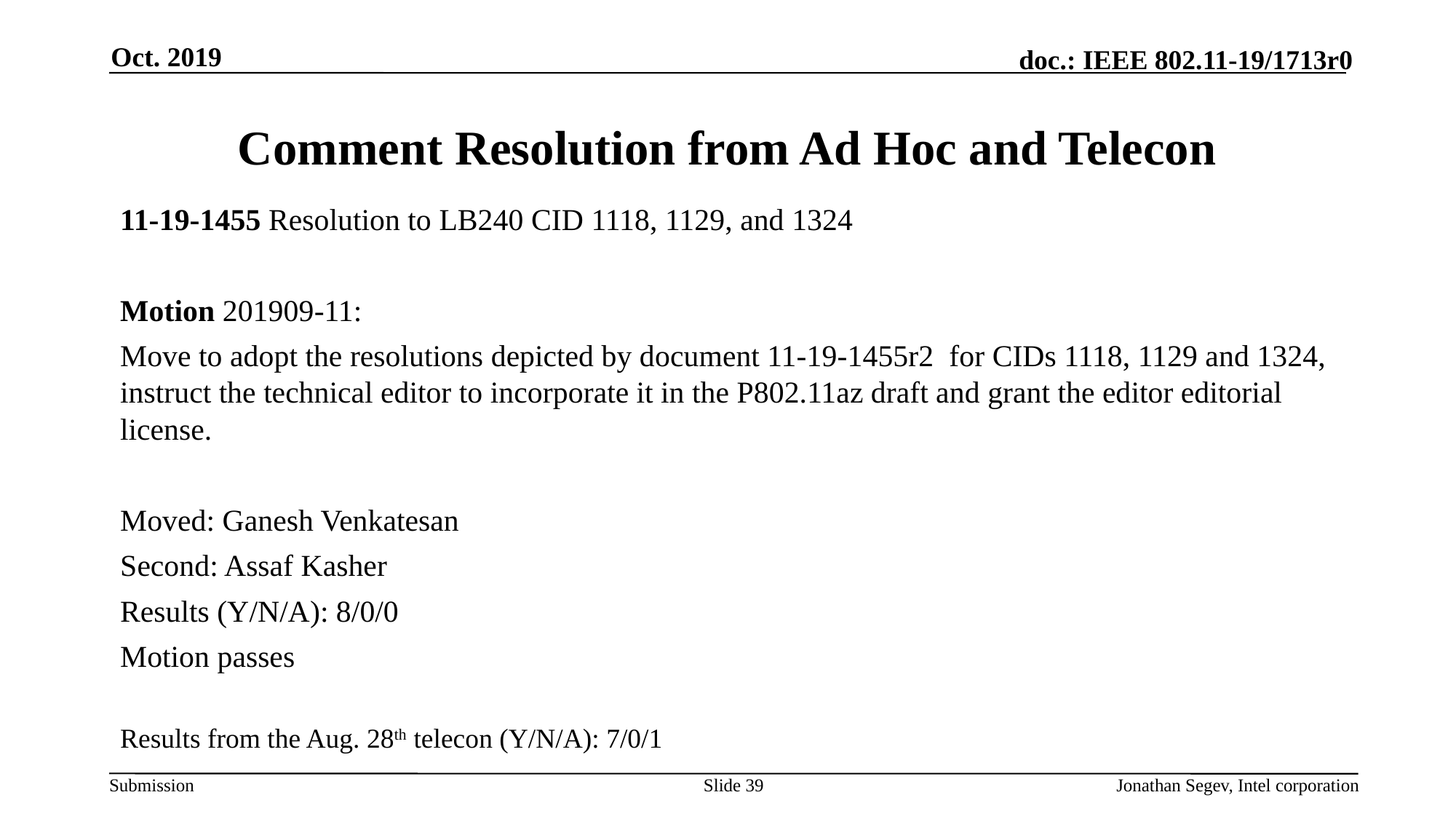

Oct. 2019
# Comment Resolution from Ad Hoc and Telecon
11-19-1455 Resolution to LB240 CID 1118, 1129, and 1324

Motion 201909-11:
Move to adopt the resolutions depicted by document 11-19-1455r2  for CIDs 1118, 1129 and 1324, instruct the technical editor to incorporate it in the P802.11az draft and grant the editor editorial license.

Moved: Ganesh Venkatesan
Second: Assaf Kasher
Results (Y/N/A): 8/0/0
Motion passes

Results from the Aug. 28th telecon (Y/N/A): 7/0/1

Slide 39
Jonathan Segev, Intel corporation